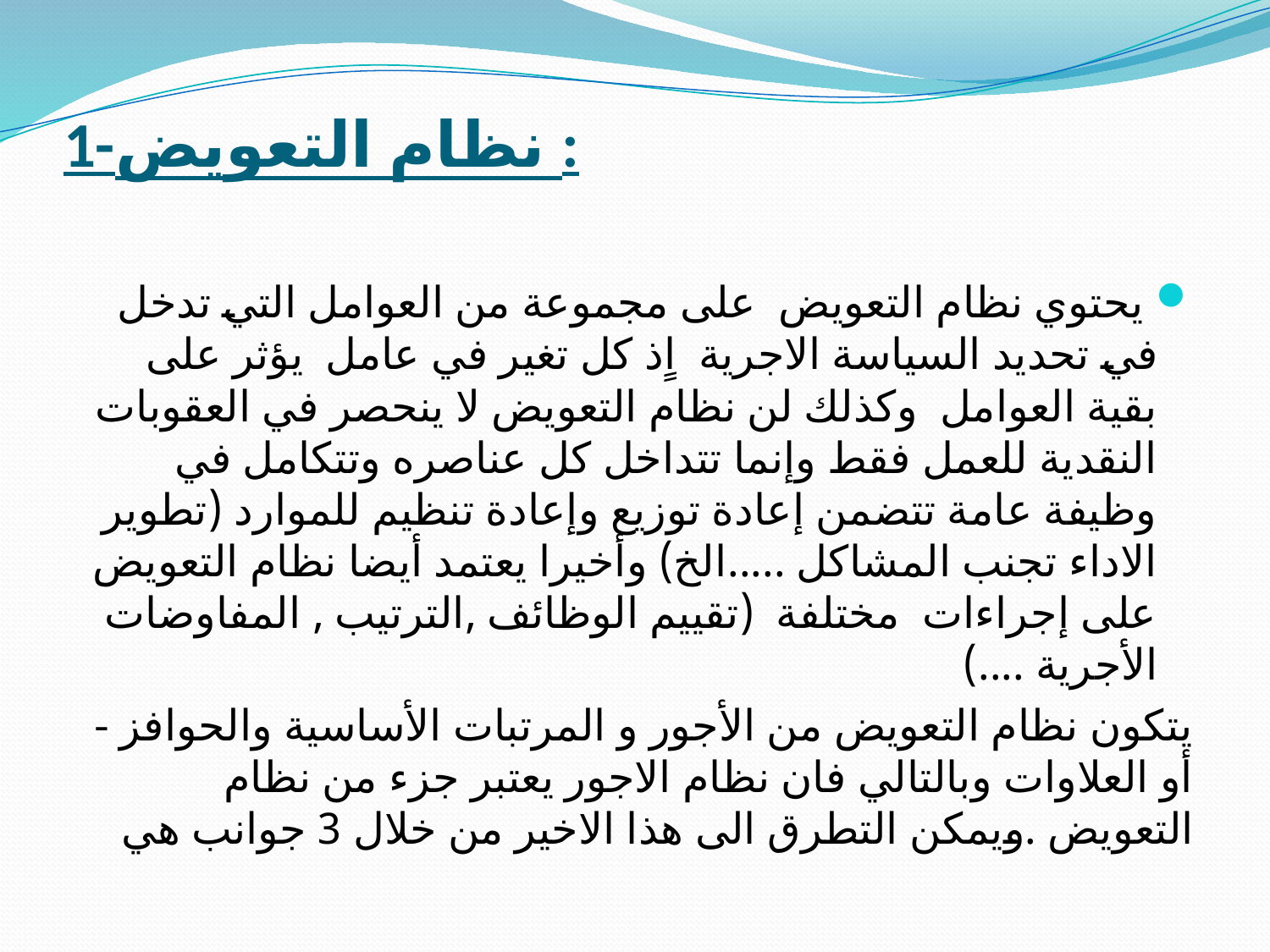

# 1-نظام التعويض :
 يحتوي نظام التعويض  على مجموعة من العوامل التي تدخل في تحديد السياسة الاجرية  اٍذ كل تغير في عامل  يؤثر على بقية العوامل  وكذلك لن نظام التعويض لا ينحصر في العقوبات النقدية للعمل فقط وإنما تتداخل كل عناصره وتتكامل في وظيفة عامة تتضمن إعادة توزيع وإعادة تنظيم للموارد (تطوير الاداء تجنب المشاكل .....الخ) وأخيرا يعتمد أيضا نظام التعويض على إجراءات  مختلفة  (تقييم الوظائف ,الترتيب , المفاوضات الأجرية ....)
- يتكون نظام التعويض من الأجور و المرتبات الأساسية والحوافز أو العلاوات وبالتالي فان نظام الاجور يعتبر جزء من نظام التعويض .ويمكن التطرق الى هذا الاخير من خلال 3 جوانب هي